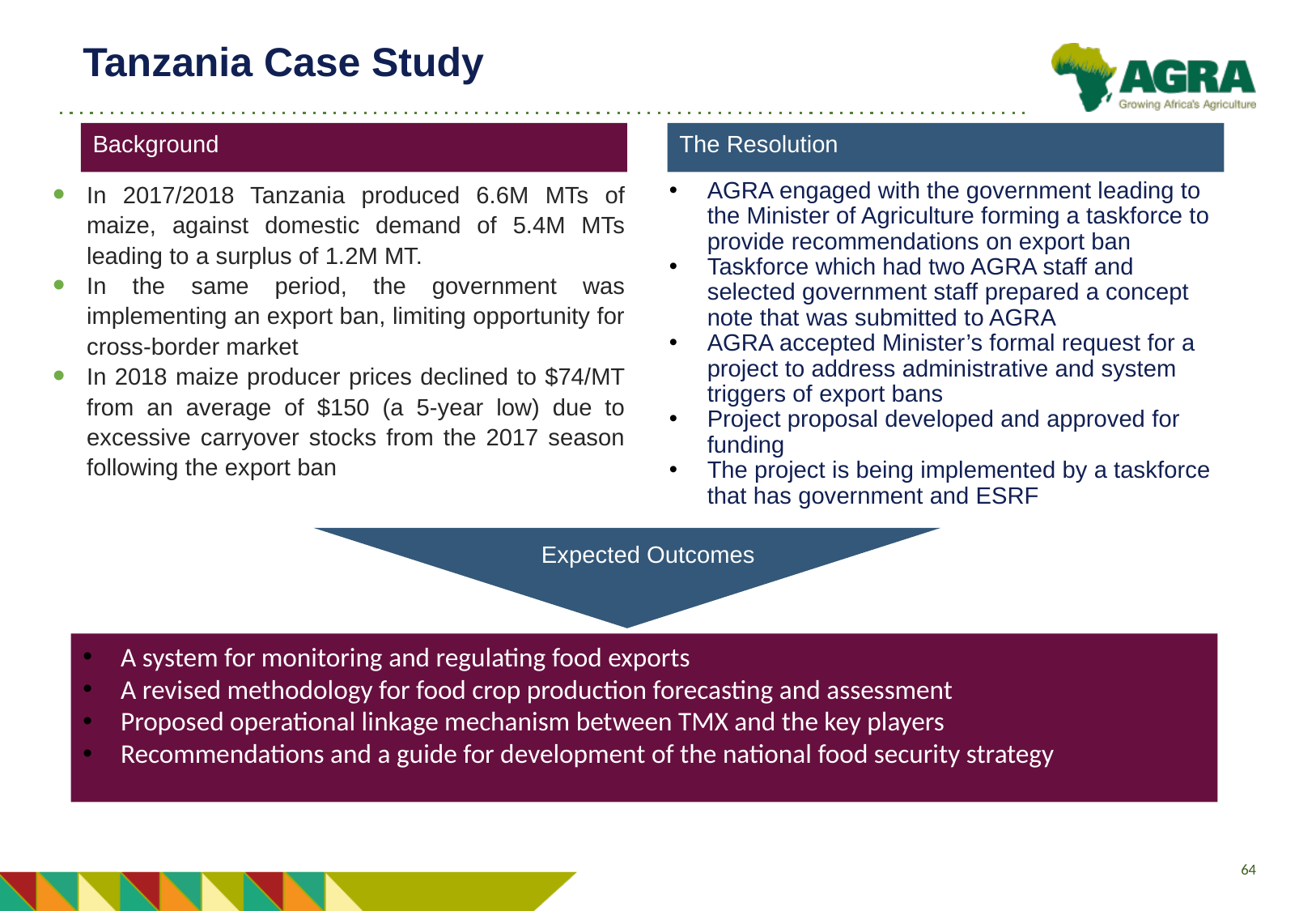

Tanzania Case Study
Background
The Resolution
In 2017/2018 Tanzania produced 6.6M MTs of maize, against domestic demand of 5.4M MTs leading to a surplus of 1.2M MT.
In the same period, the government was implementing an export ban, limiting opportunity for cross-border market
In 2018 maize producer prices declined to $74/MT from an average of $150 (a 5-year low) due to excessive carryover stocks from the 2017 season following the export ban
AGRA engaged with the government leading to the Minister of Agriculture forming a taskforce to provide recommendations on export ban
Taskforce which had two AGRA staff and selected government staff prepared a concept note that was submitted to AGRA
AGRA accepted Minister’s formal request for a project to address administrative and system triggers of export bans
Project proposal developed and approved for funding
The project is being implemented by a taskforce that has government and ESRF

Expected Outcomes
A system for monitoring and regulating food exports
A revised methodology for food crop production forecasting and assessment
Proposed operational linkage mechanism between TMX and the key players
Recommendations and a guide for development of the national food security strategy